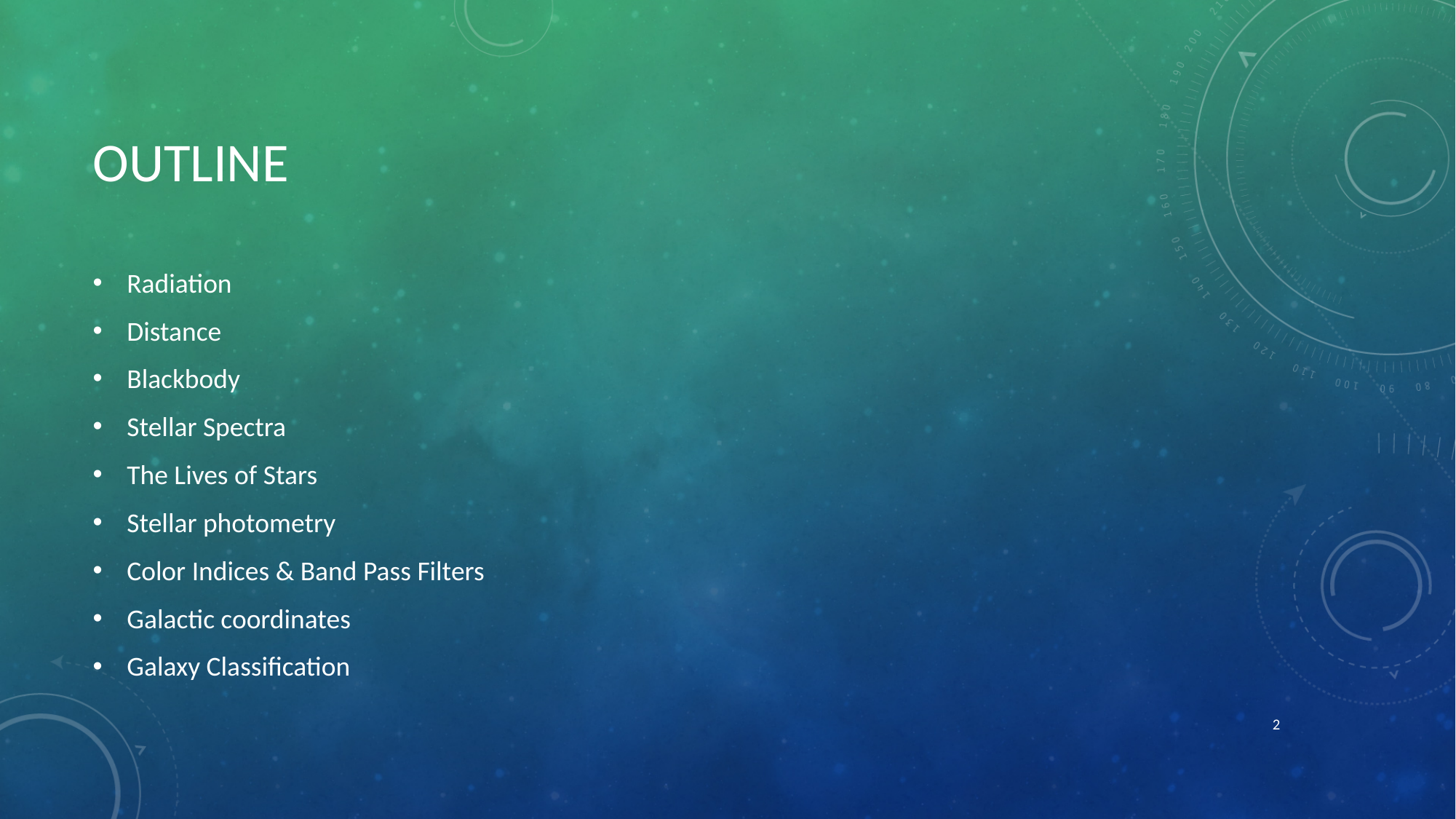

# outline
Radiation
Distance
Blackbody
Stellar Spectra
The Lives of Stars
Stellar photometry
Color Indices & Band Pass Filters
Galactic coordinates
Galaxy Classification

2